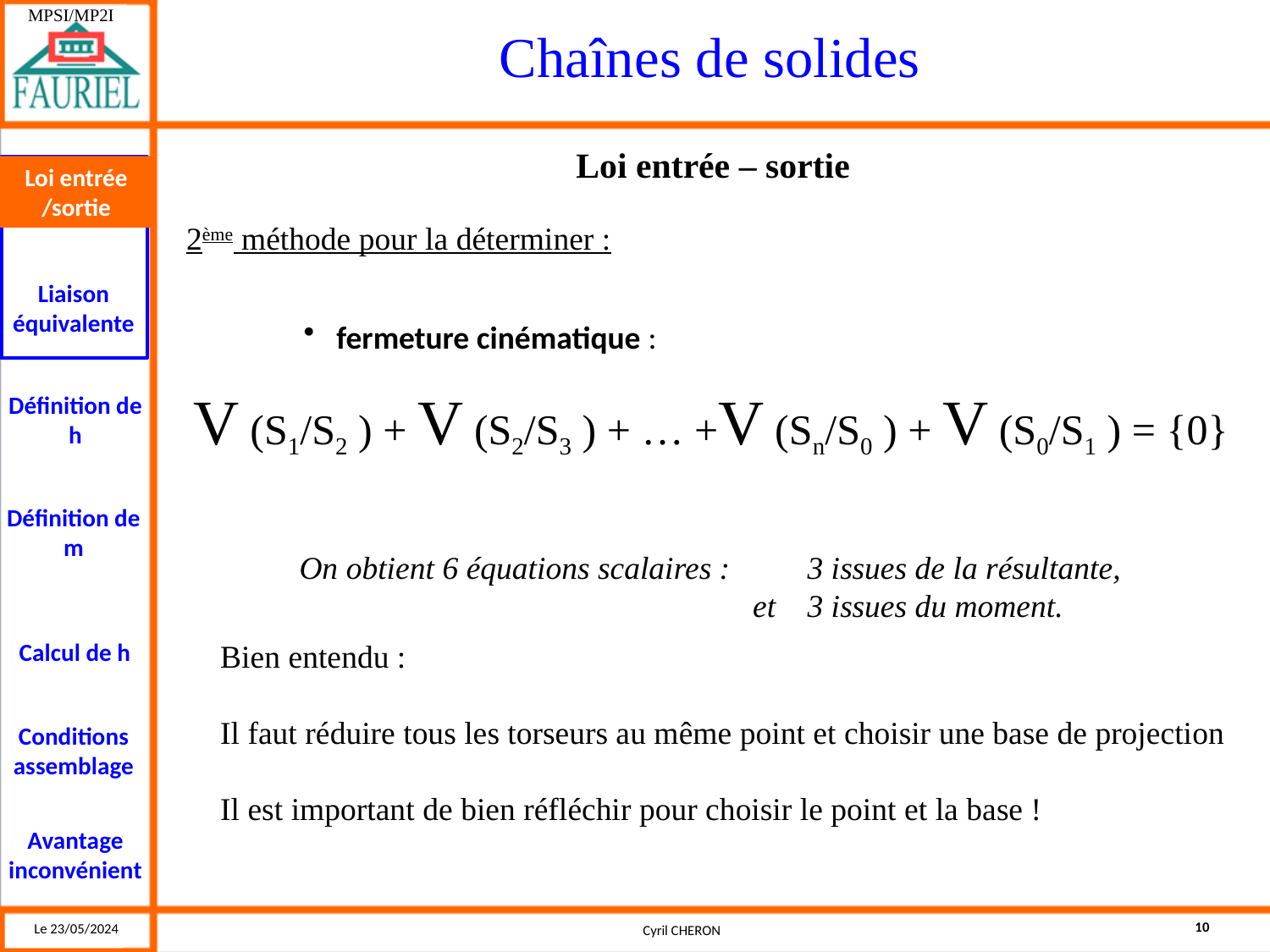

Loi entrée – sortie
Loi entrée
/sortie
2ème méthode pour la déterminer :
   fermeture cinématique :
V (S1/S2 ) + V (S2/S3 ) + … +V (Sn/S0 ) + V (S0/S1 ) = {0}
On obtient 6 équations scalaires : 	3 issues de la résultante,
			         et	3 issues du moment.
Bien entendu :

Il faut réduire tous les torseurs au même point et choisir une base de projection

Il est important de bien réfléchir pour choisir le point et la base !